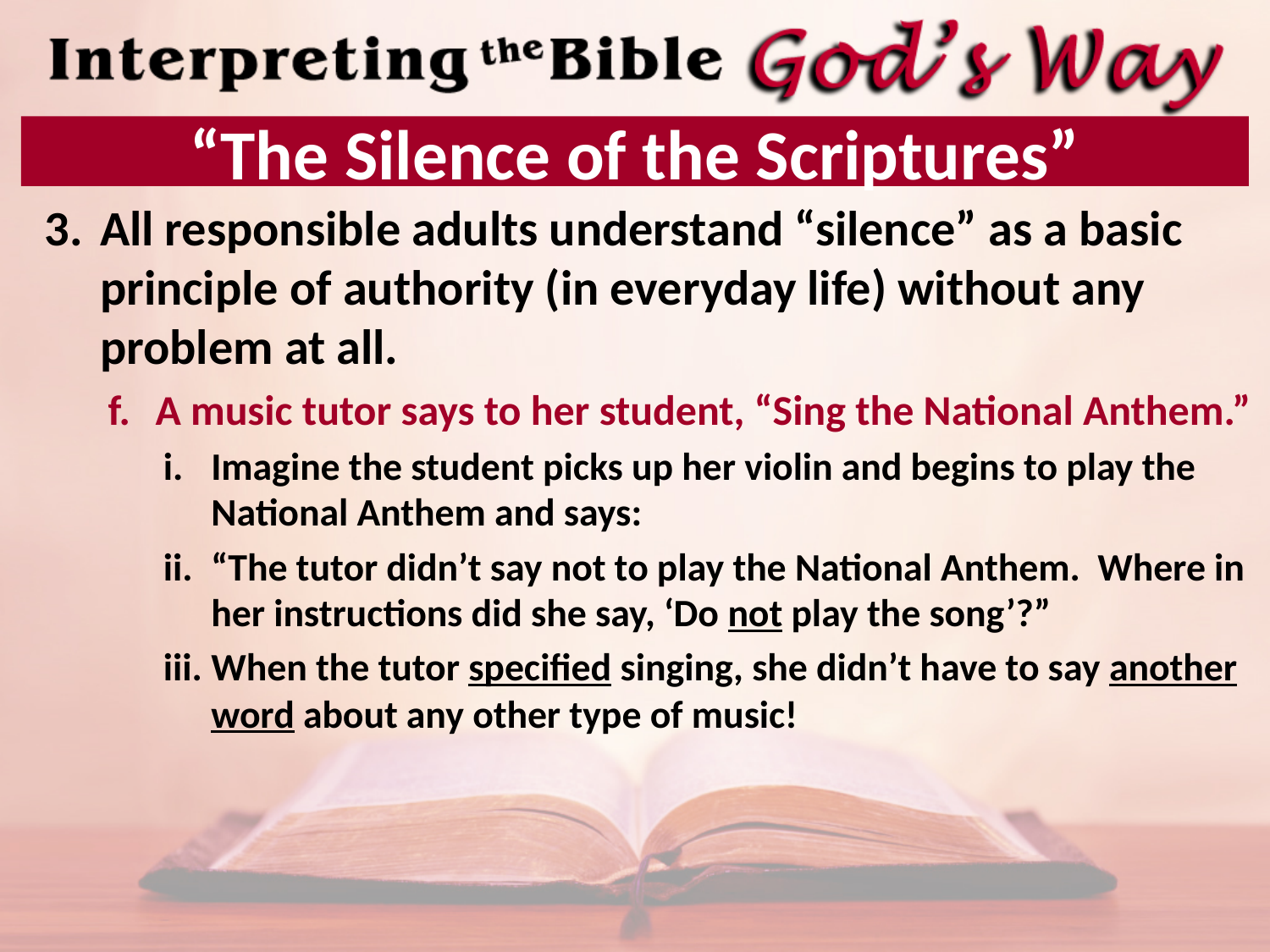

# “The Silence of the Scriptures”
All responsible adults understand “silence” as a basic principle of authority (in everyday life) without any problem at all.
A music tutor says to her student, “Sing the National Anthem.”
Imagine the student picks up her violin and begins to play the National Anthem and says:
“The tutor didn’t say not to play the National Anthem.  Where in her instructions did she say, ‘Do not play the song’?”
When the tutor specified singing, she didn’t have to say another word about any other type of music!